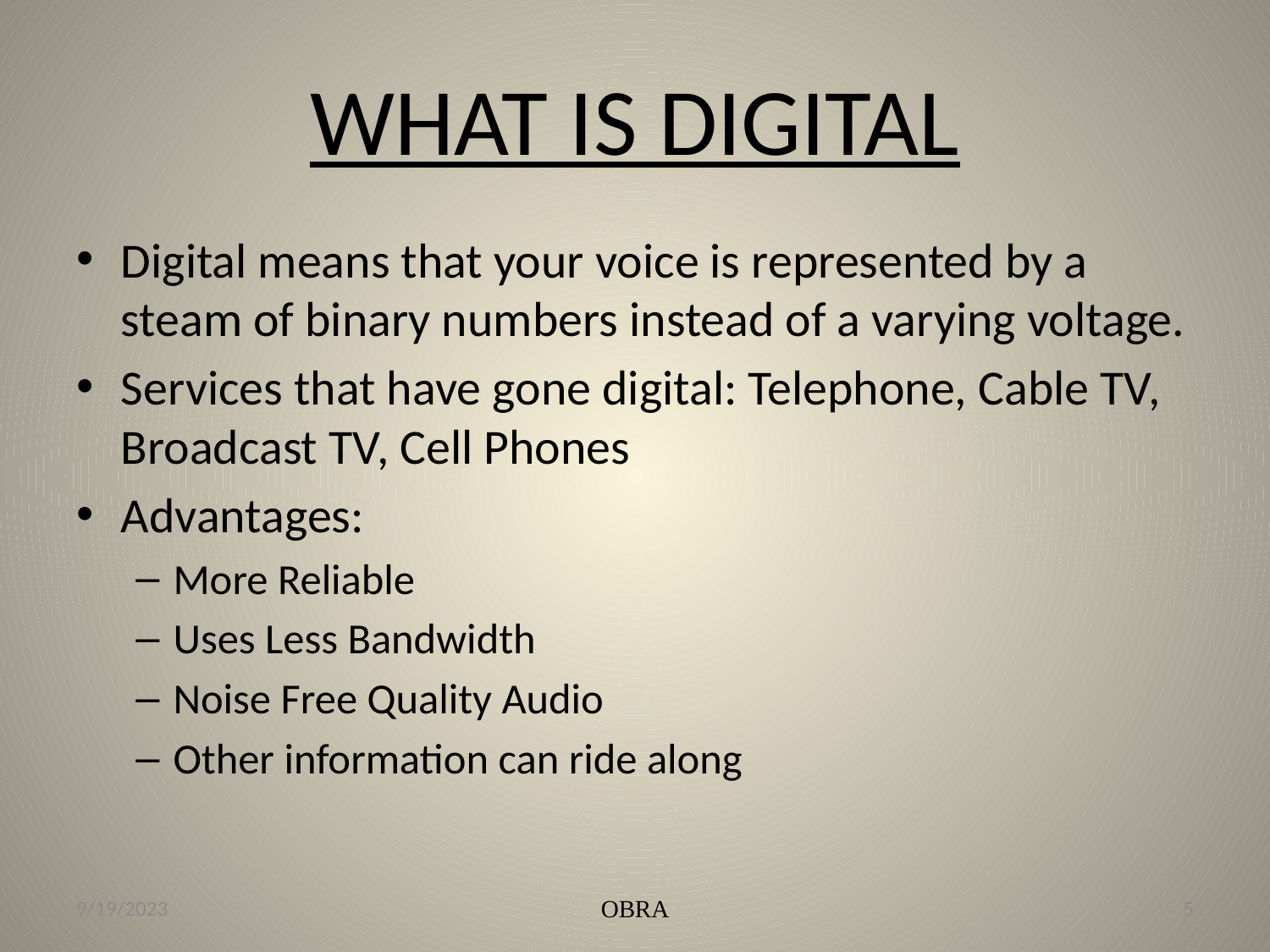

# WHAT IS DIGITAL
Digital means that your voice is represented by a steam of binary numbers instead of a varying voltage.
Services that have gone digital: Telephone, Cable TV, Broadcast TV, Cell Phones
Advantages:
More Reliable
Uses Less Bandwidth
Noise Free Quality Audio
Other information can ride along

9/19/2023
OBRA
5